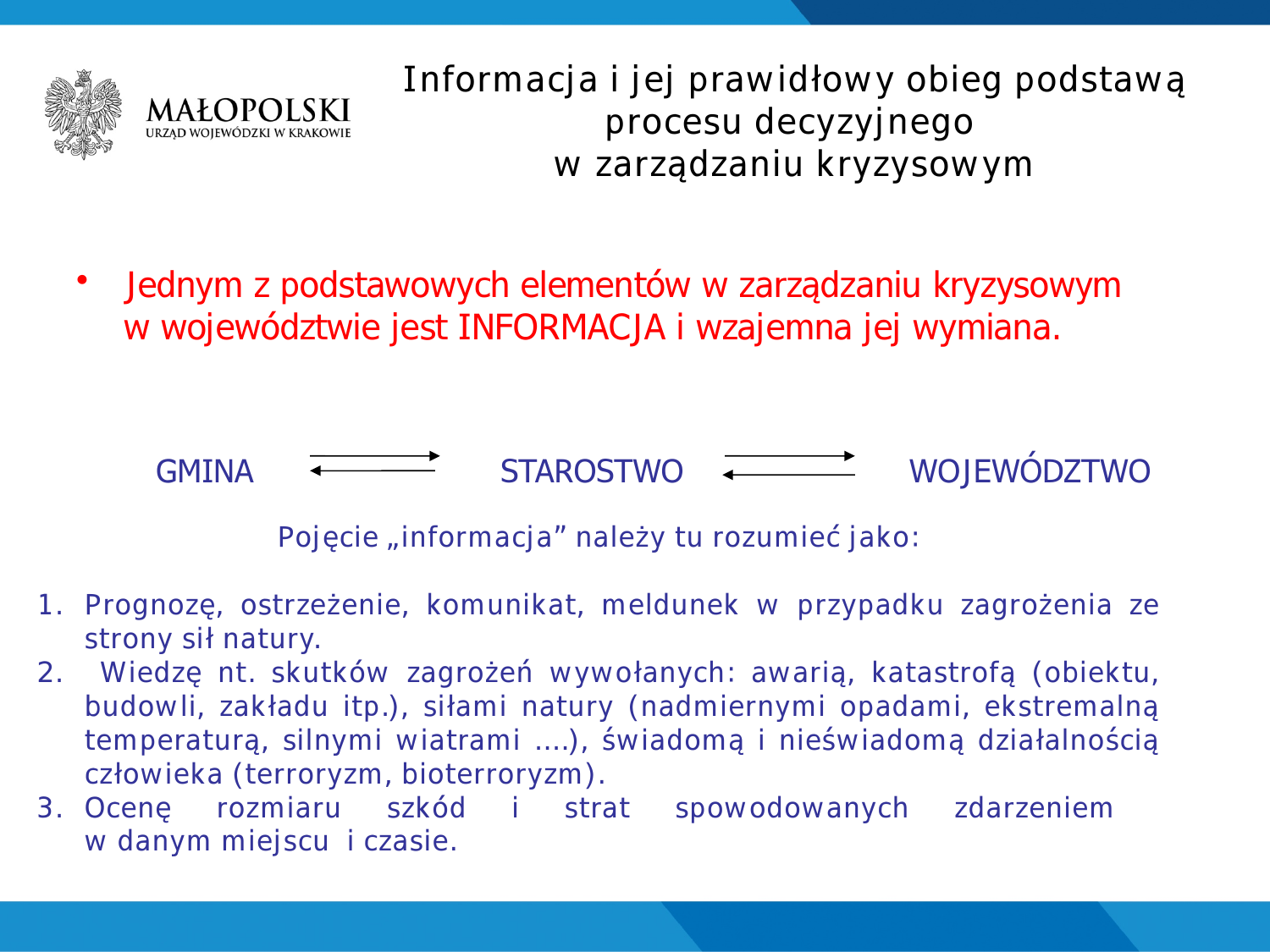

# Informacja i jej prawidłowy obieg podstawą procesu decyzyjnego w zarządzaniu kryzysowym
Jednym z podstawowych elementów w zarządzaniu kryzysowym
w województwie jest INFORMACJA i wzajemna jej wymiana.

GMINA
STAROSTWO
WOJEWÓDZTWO

Pojęcie „informacja” należy tu rozumieć jako:

Prognozę, ostrzeżenie, komunikat, meldunek w przypadku zagrożenia ze strony sił natury.
 Wiedzę nt. skutków zagrożeń wywołanych: awarią, katastrofą (obiektu, budowli, zakładu itp.), siłami natury (nadmiernymi opadami, ekstremalną temperaturą, silnymi wiatrami ....), świadomą i nieświadomą działalnością człowieka (terroryzm, bioterroryzm).
Ocenę rozmiaru szkód i strat spowodowanych zdarzeniem
w danym miejscu  i czasie.